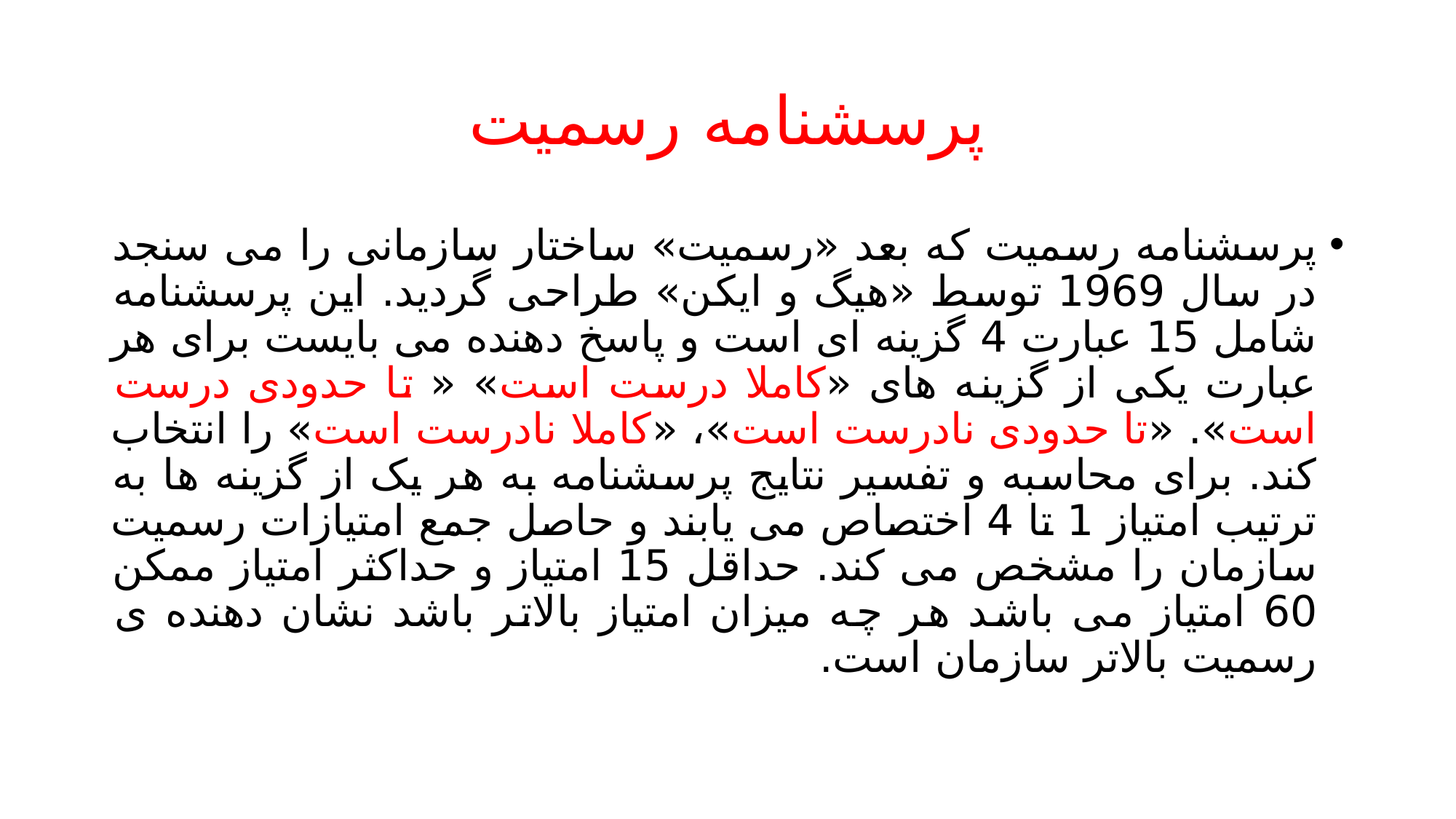

# پرسشنامه رسمیت
پرسشنامه رسمیت که بعد «رسمیت» ساختار سازمانی را می سنجد در سال 1969 توسط «هیگ و ایکن» طراحی گردید. این پرسشنامه شامل 15 عبارت 4 گزینه ای است و پاسخ دهنده می بایست برای هر عبارت یکی از گزینه های «کاملا درست است» « تا حدودی درست است». «تا حدودی نادرست است»، «کاملا نادرست است» را انتخاب کند. برای محاسبه و تفسیر نتایج پرسشنامه به هر یک از گزینه ها به ترتیب امتیاز 1 تا 4 اختصاص می یابند و حاصل جمع امتیازات رسمیت سازمان را مشخص می کند. حداقل 15 امتیاز و حداکثر امتیاز ممکن 60 امتیاز می باشد هر چه میزان امتیاز بالاتر باشد نشان دهنده ی رسمیت بالاتر سازمان است.